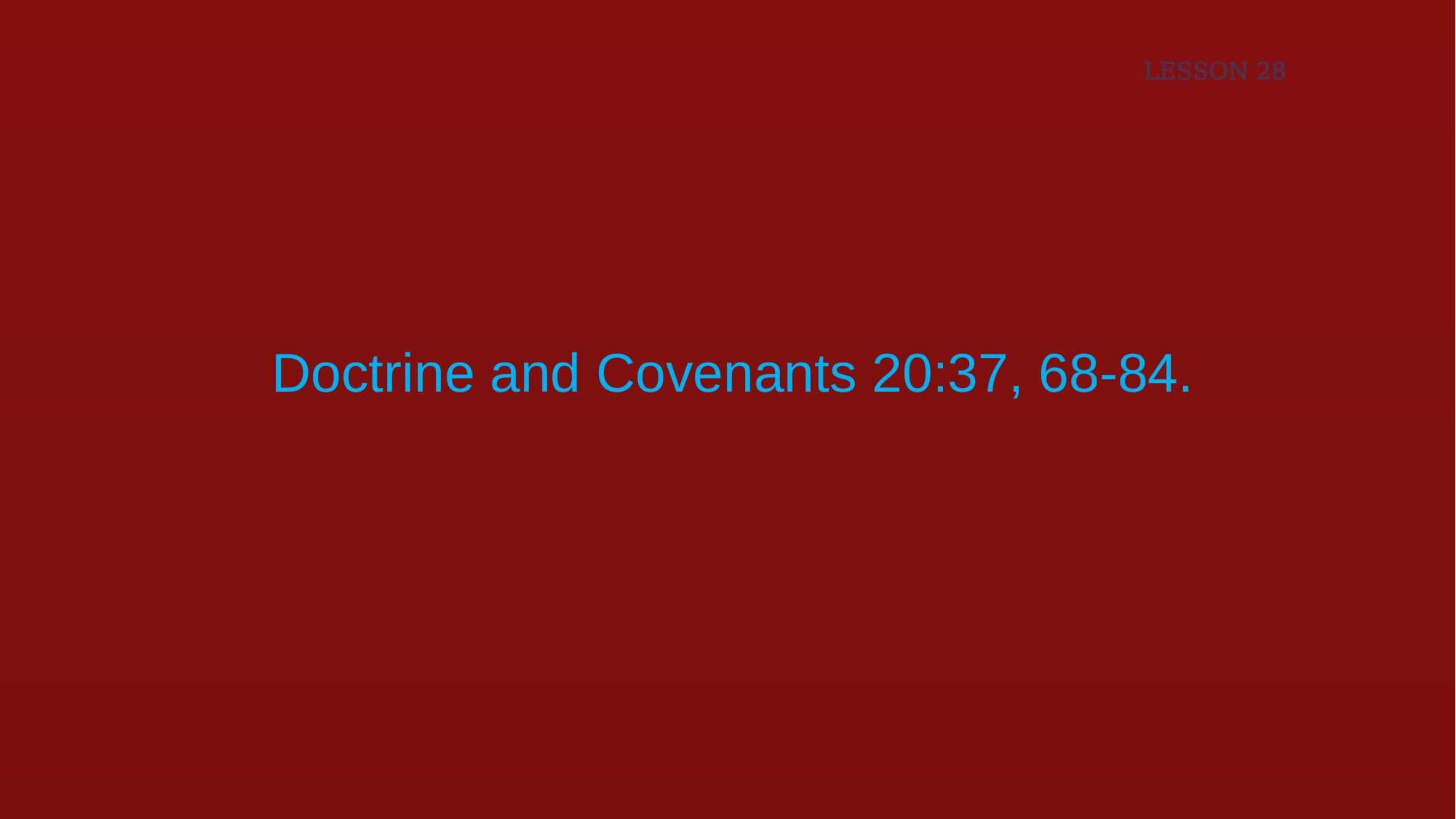

LESSON 28
Doctrine and Covenants 20:37, 68-84.